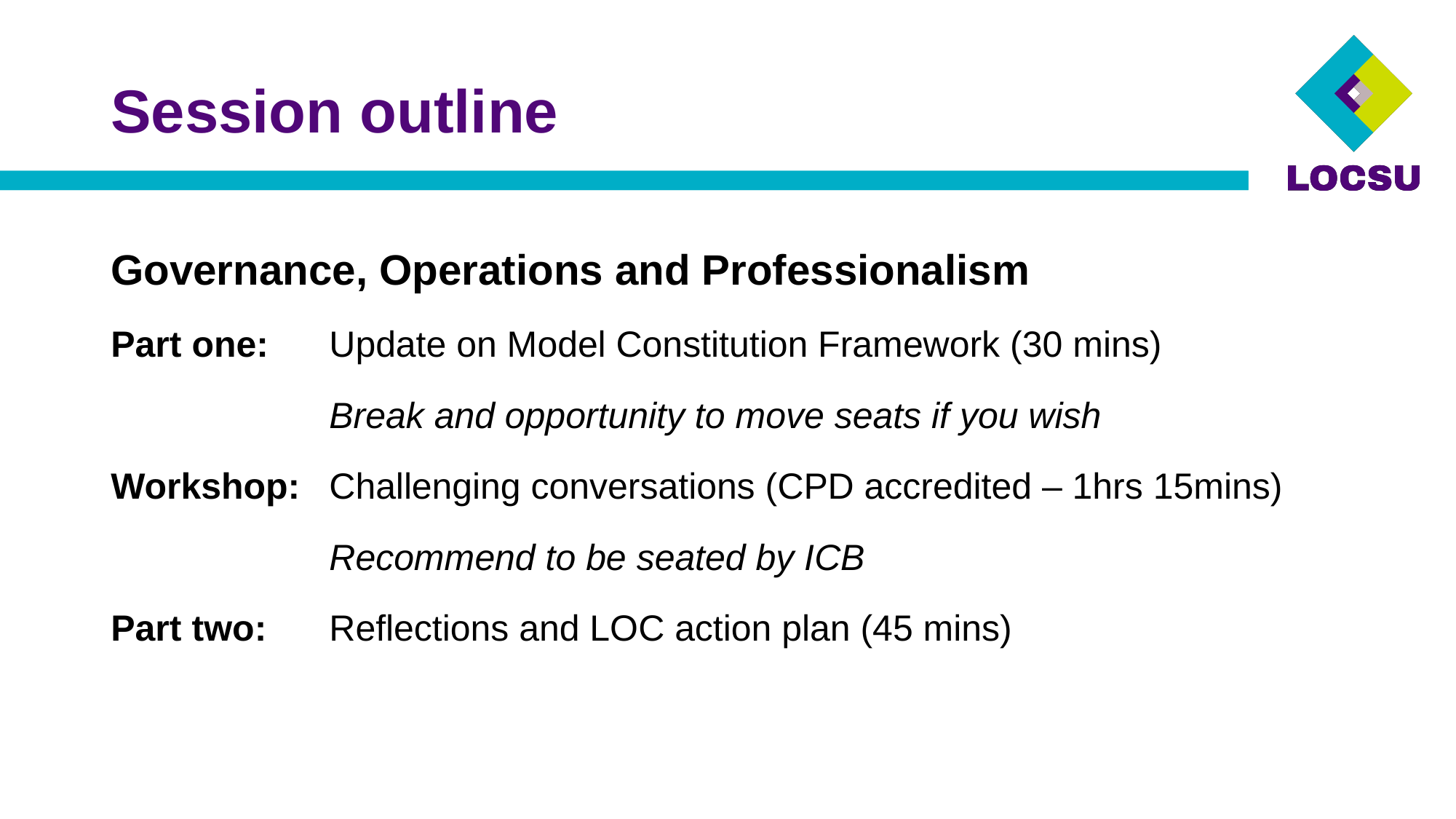

# Session outline
Governance, Operations and Professionalism
Part one:	Update on Model Constitution Framework (30 mins)
      Break and opportunity to move seats if you wish
Workshop:	Challenging conversations (CPD accredited – 1hrs 15mins)
	   Recommend to be seated by ICB
Part two:	Reflections and LOC action plan (45 mins)